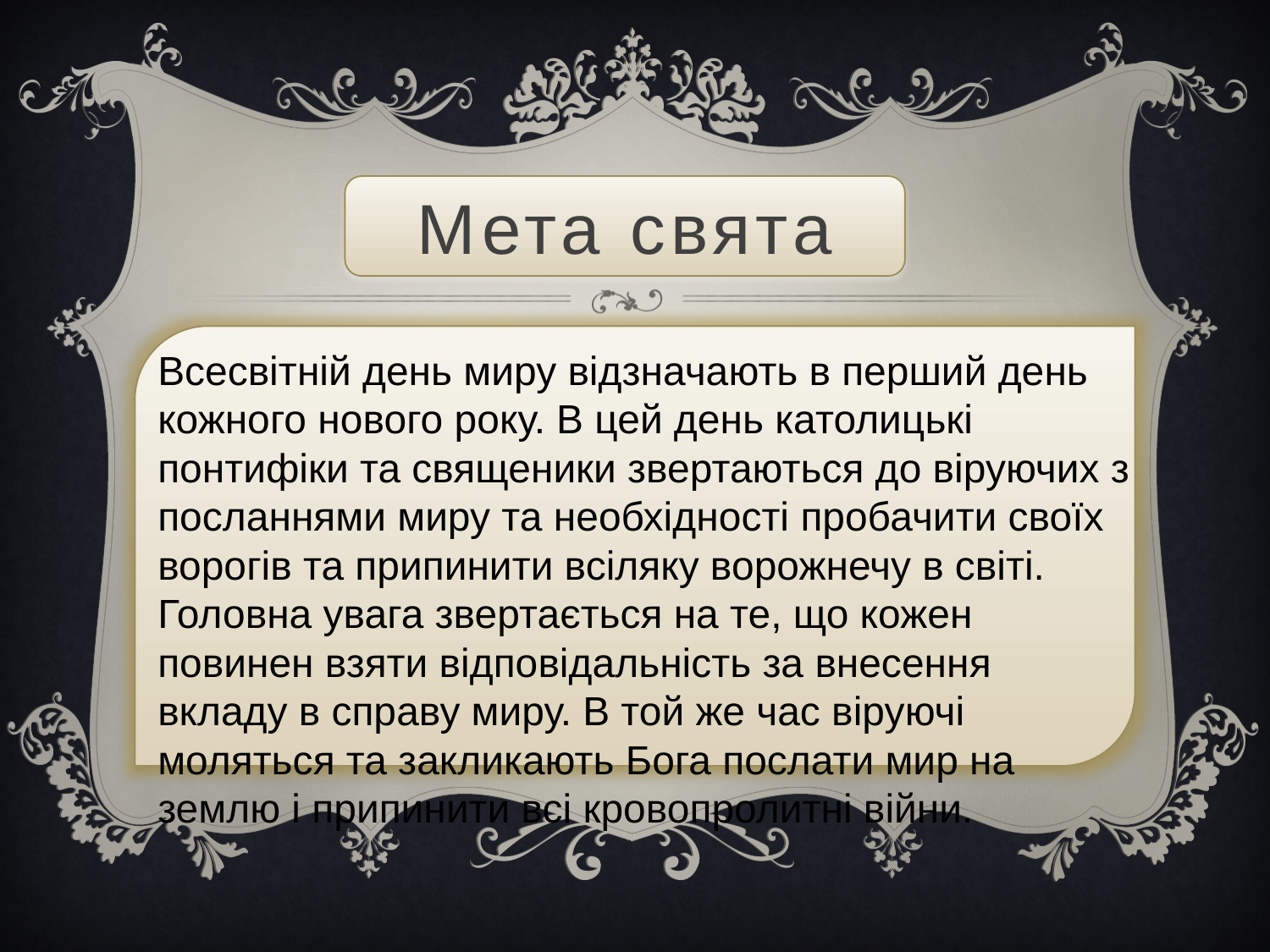

# Мета свята

Всесвітній день миру відзначають в перший день кожного нового року. В цей день католицькі понтифіки та священики звертаються до віруючих з посланнями миру та необхідності пробачити своїх ворогів та припинити всіляку ворожнечу в світі. Головна увага звертається на те, що кожен повинен взяти відповідальність за внесення вкладу в справу миру. В той же час віруючі моляться та закликають Бога послати мир на землю і припинити всі кровопролитні війни.